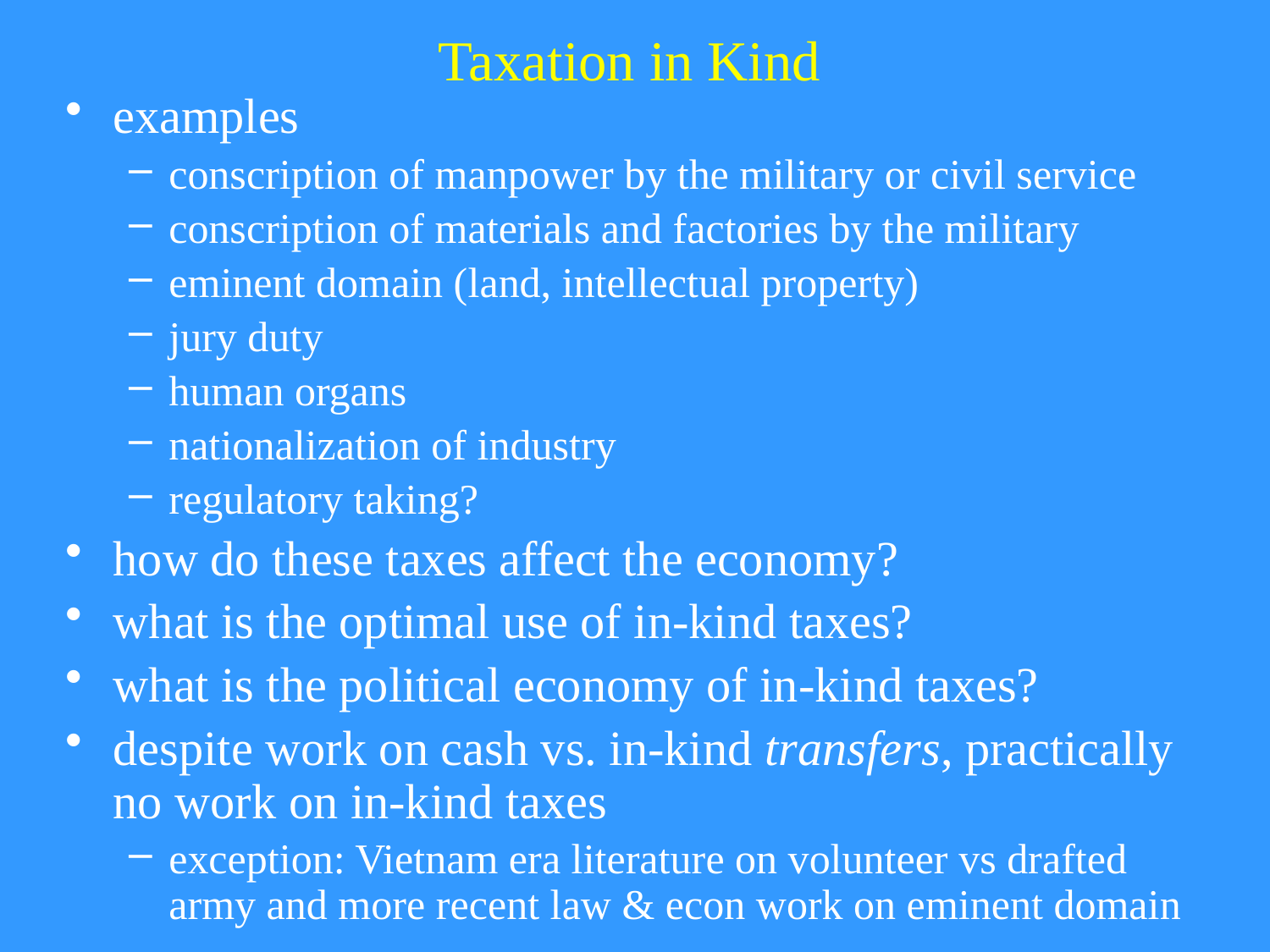

# Taxation in Kind
examples
conscription of manpower by the military or civil service
conscription of materials and factories by the military
eminent domain (land, intellectual property)
jury duty
human organs
nationalization of industry
regulatory taking?
how do these taxes affect the economy?
what is the optimal use of in-kind taxes?
what is the political economy of in-kind taxes?
despite work on cash vs. in-kind transfers, practically no work on in-kind taxes
exception: Vietnam era literature on volunteer vs drafted army and more recent law & econ work on eminent domain